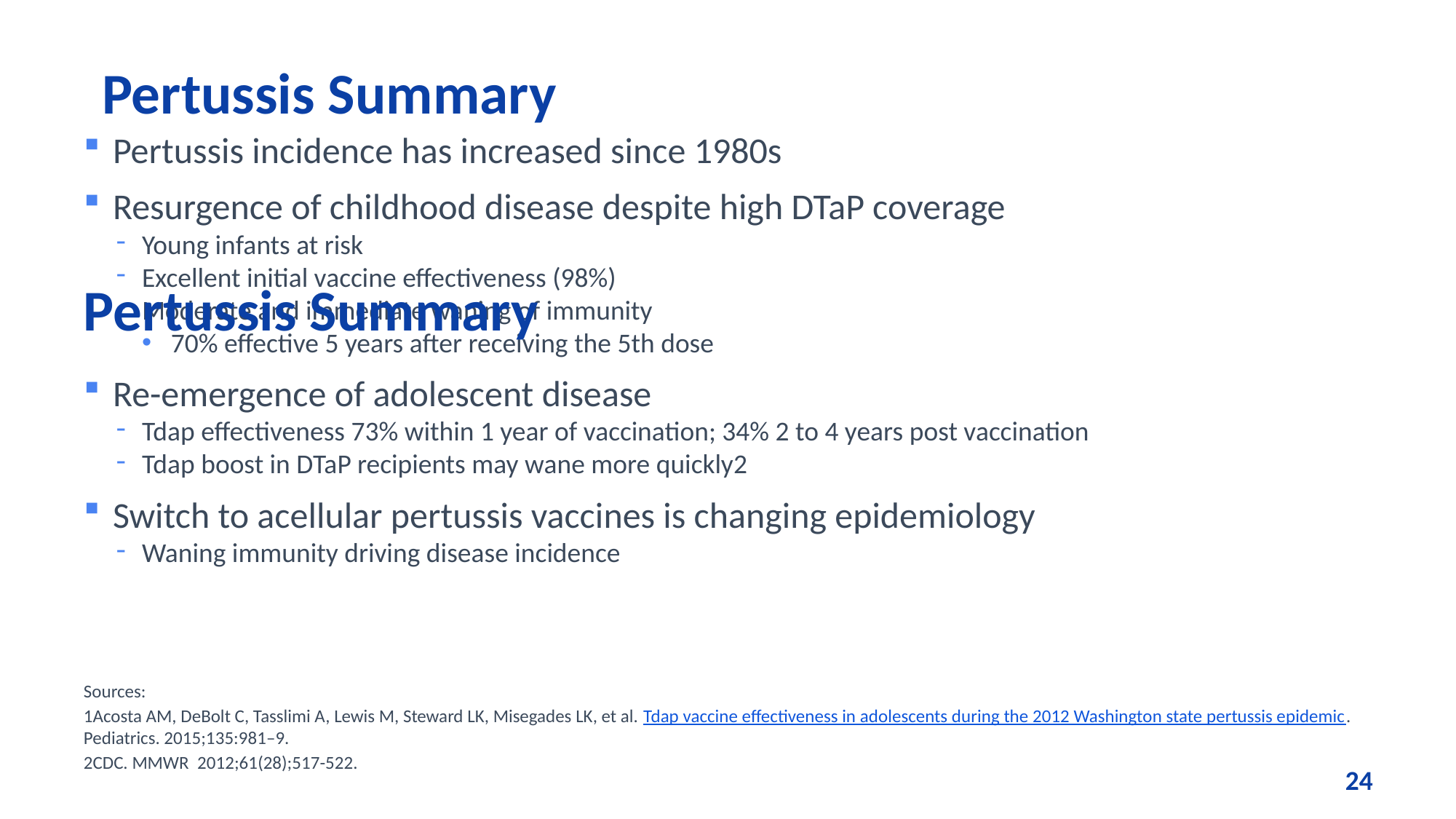

Pertussis Summary
Pertussis incidence has increased since 1980s
Resurgence of childhood disease despite high DTaP coverage
Young infants at risk
Excellent initial vaccine effectiveness (98%)
Moderate and immediate waning of immunity
70% effective 5 years after receiving the 5th dose
Re-emergence of adolescent disease
Tdap effectiveness 73% within 1 year of vaccination; 34% 2 to 4 years post vaccination
Tdap boost in DTaP recipients may wane more quickly2
Switch to acellular pertussis vaccines is changing epidemiology
Waning immunity driving disease incidence

# Pertussis Summary

Sources:
1Acosta AM, DeBolt C, Tasslimi A, Lewis M, Steward LK, Misegades LK, et al. Tdap vaccine effectiveness in adolescents during the 2012 Washington state pertussis epidemic. Pediatrics. 2015;135:981–9.
2CDC. MMWR  2012;61(28);517-522.

24